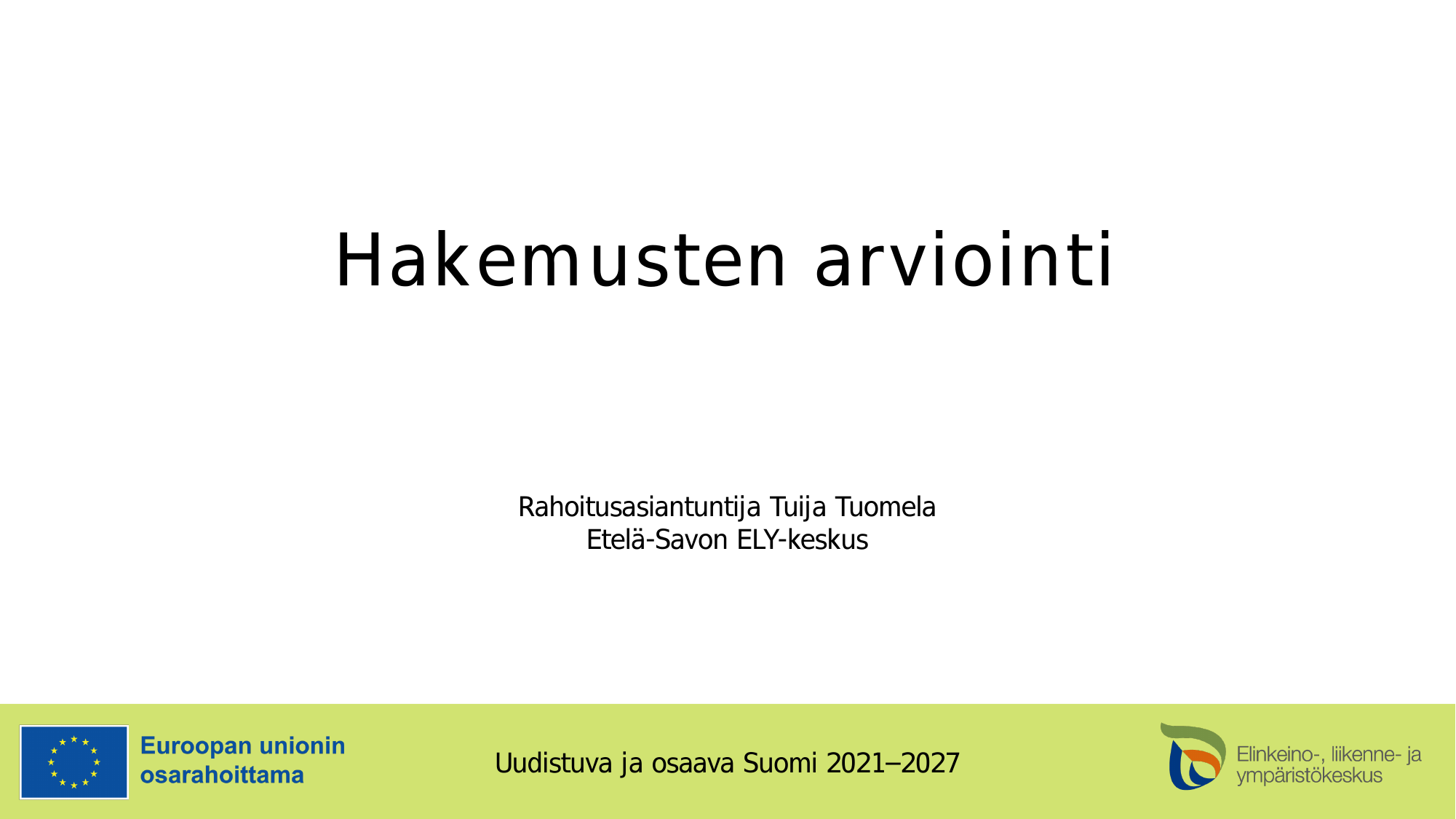

# Hakemusten arviointi

Rahoitusasiantuntija Tuija Tuomela
Etelä-Savon ELY-keskus